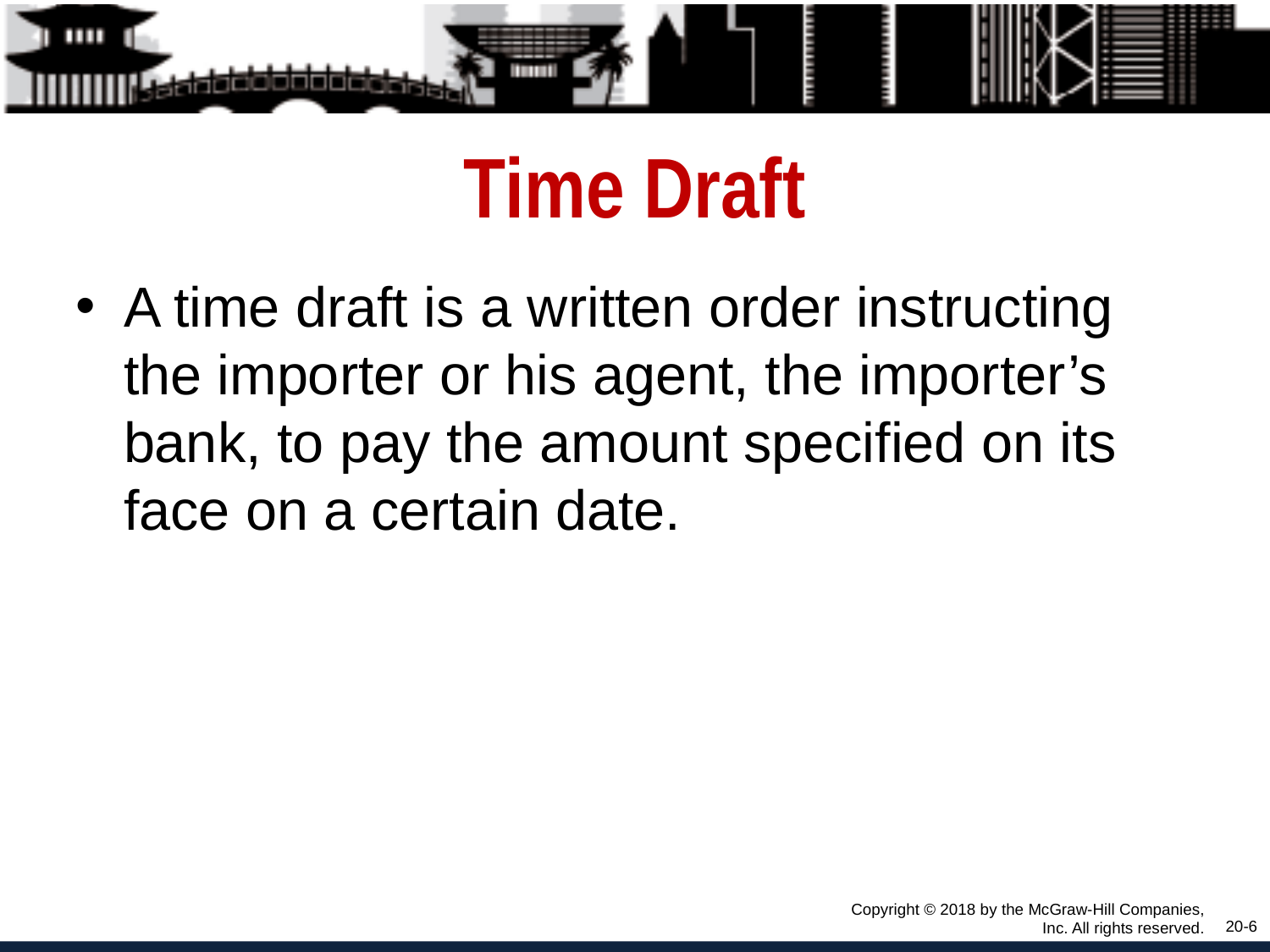

# Time Draft
A time draft is a written order instructing the importer or his agent, the importer’s bank, to pay the amount specified on its face on a certain date.
Copyright © 2018 by the McGraw-Hill Companies, Inc. All rights reserved.

20-6